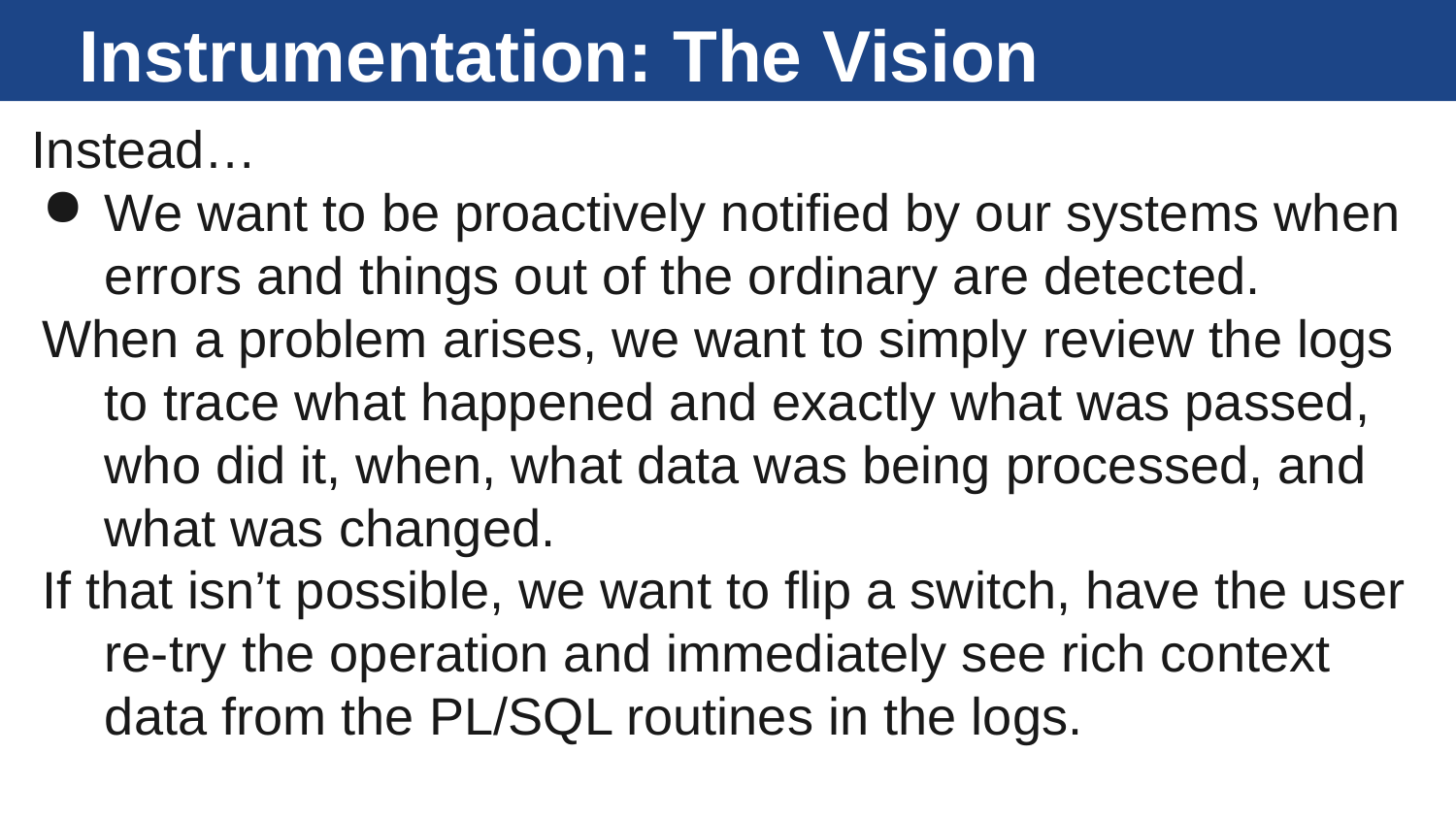

# Instrumentation: The Vision
Instead…
We want to be proactively notified by our systems when errors and things out of the ordinary are detected.
When a problem arises, we want to simply review the logs to trace what happened and exactly what was passed, who did it, when, what data was being processed, and what was changed.
If that isn’t possible, we want to flip a switch, have the user re-try the operation and immediately see rich context data from the PL/SQL routines in the logs.